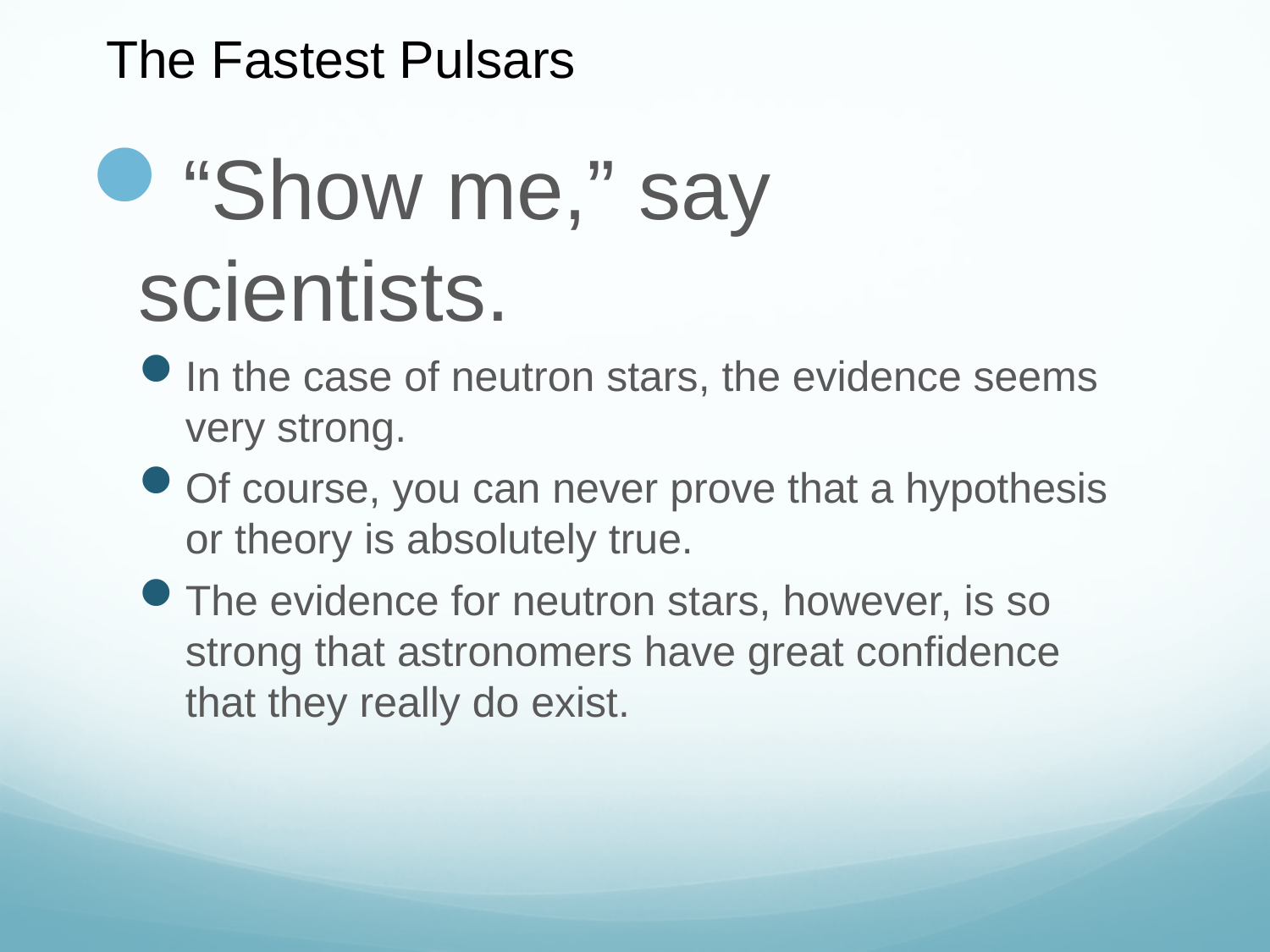

The Fastest Pulsars
“Show me,” say scientists.
In the case of neutron stars, the evidence seems very strong.
Of course, you can never prove that a hypothesis or theory is absolutely true.
The evidence for neutron stars, however, is so strong that astronomers have great confidence that they really do exist.